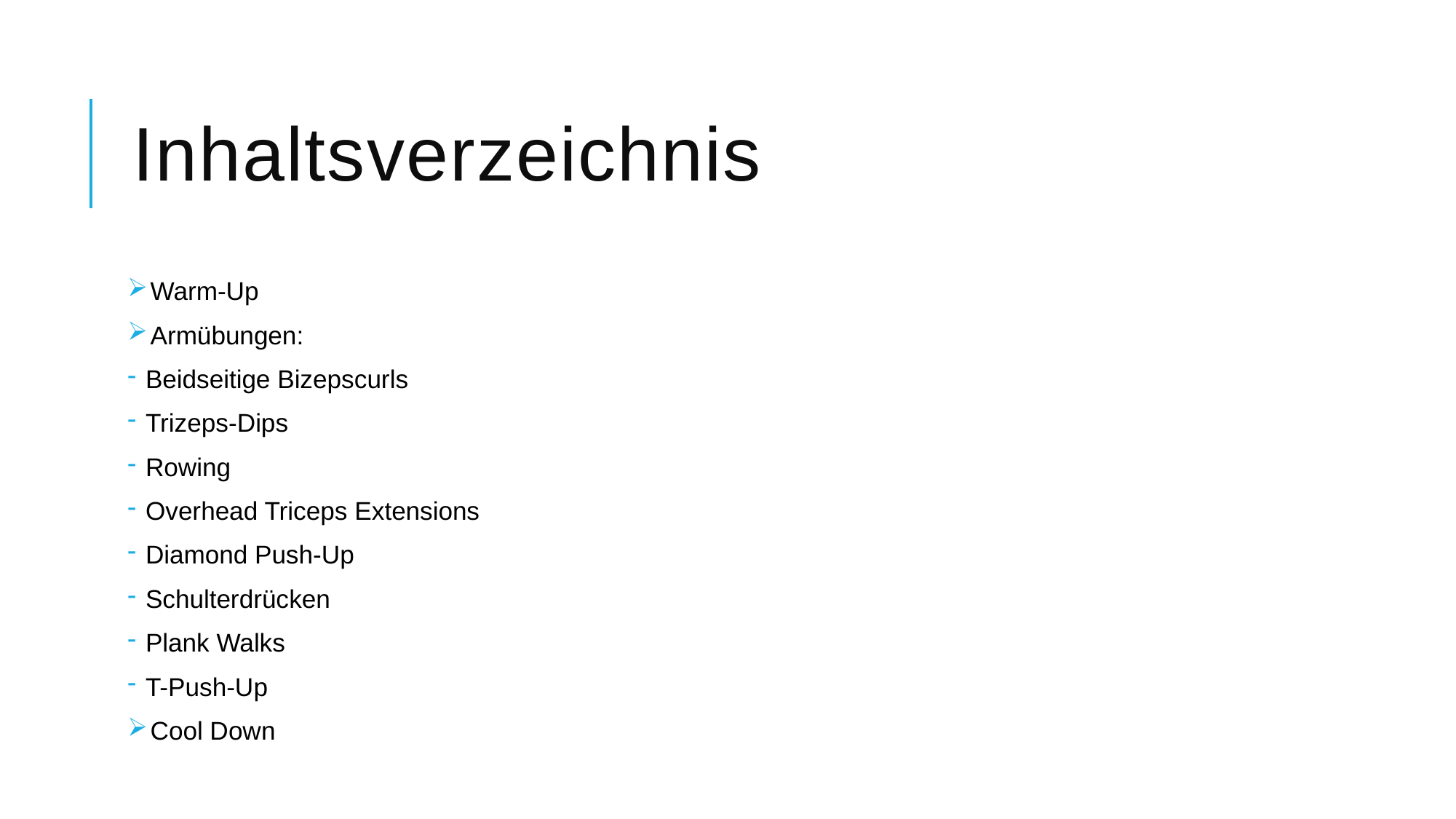

# Inhaltsverzeichnis
 Warm-Up
 Armübungen:
 Beidseitige Bizepscurls
 Trizeps-Dips
 Rowing
 Overhead Triceps Extensions
 Diamond Push-Up
 Schulterdrücken
 Plank Walks
 T-Push-Up
 Cool Down